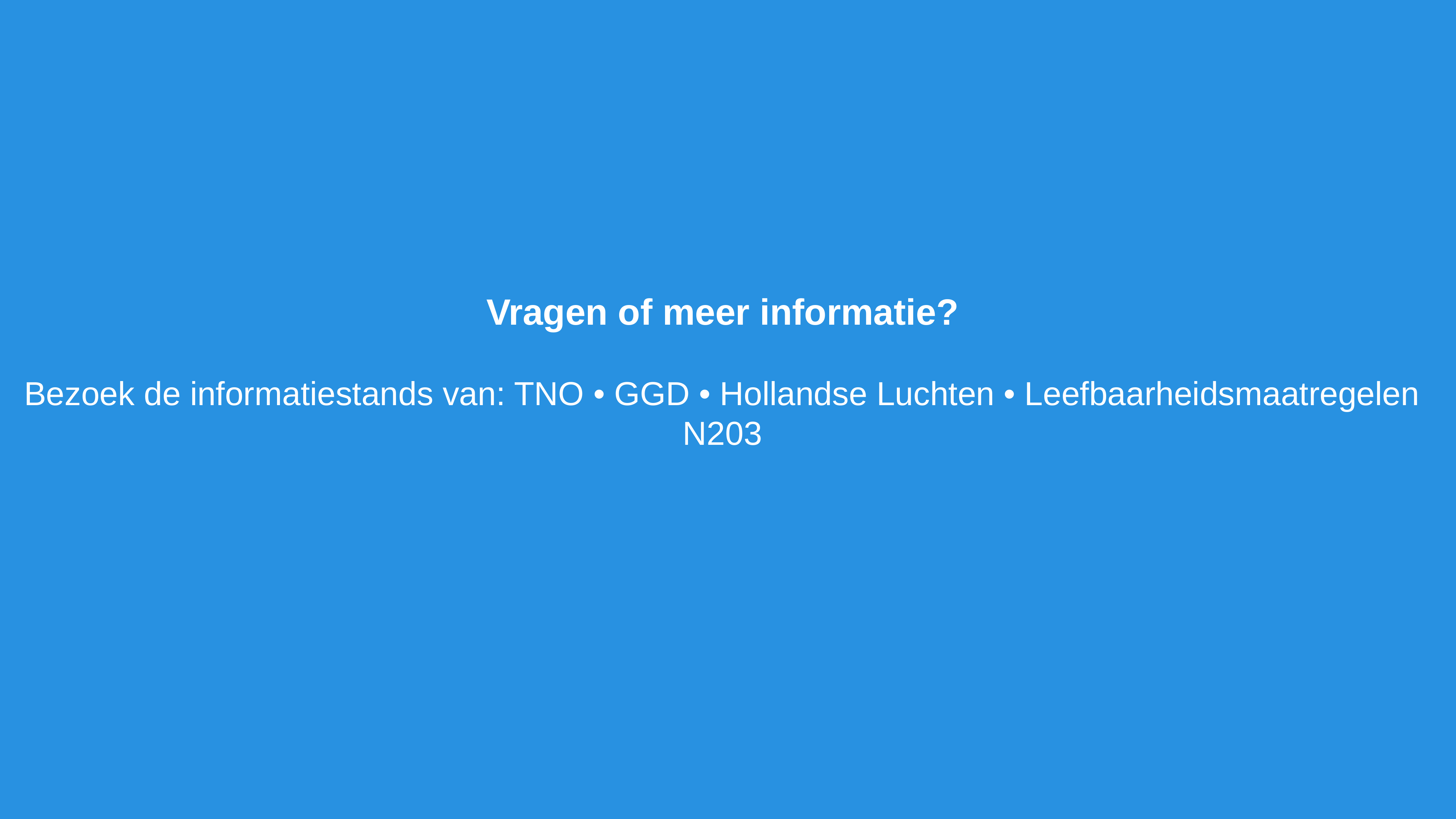

# Vragen of meer informatie? Bezoek de informatiestands van: TNO • GGD • Hollandse Luchten • Leefbaarheidsmaatregelen N203